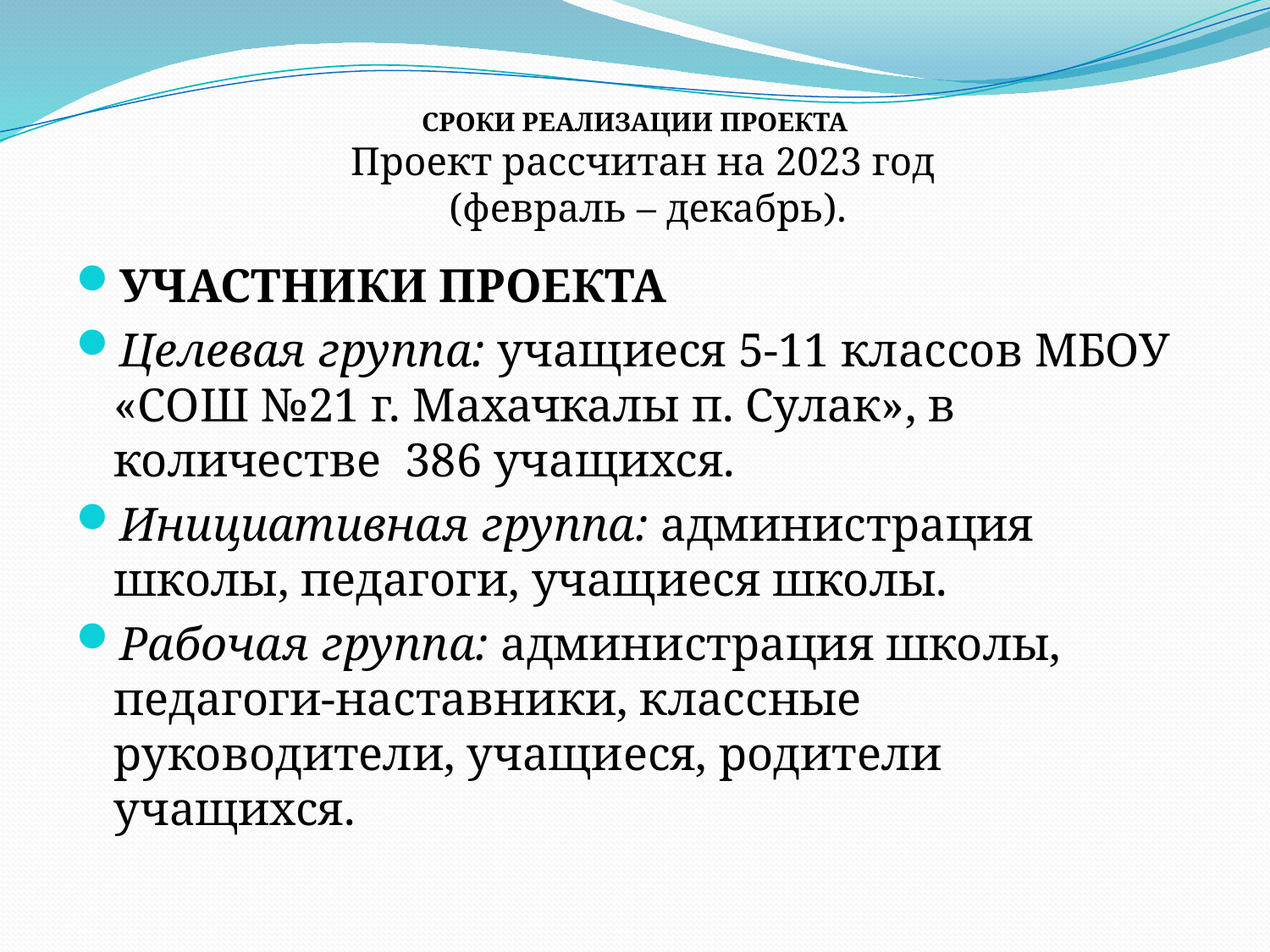

# СРОКИ РЕАЛИЗАЦИИ ПРОЕКТА Проект рассчитан на 2023 год (февраль – декабрь).

УЧАСТНИКИ ПРОЕКТА
Целевая группа: учащиеся 5-11 классов МБОУ «СОШ №21 г. Махачкалы п. Сулак», в количестве  386 учащихся.
Инициативная группа: администрация школы, педагоги, учащиеся школы.
Рабочая группа: администрация школы, педагоги-наставники, классные руководители, учащиеся, родители учащихся.